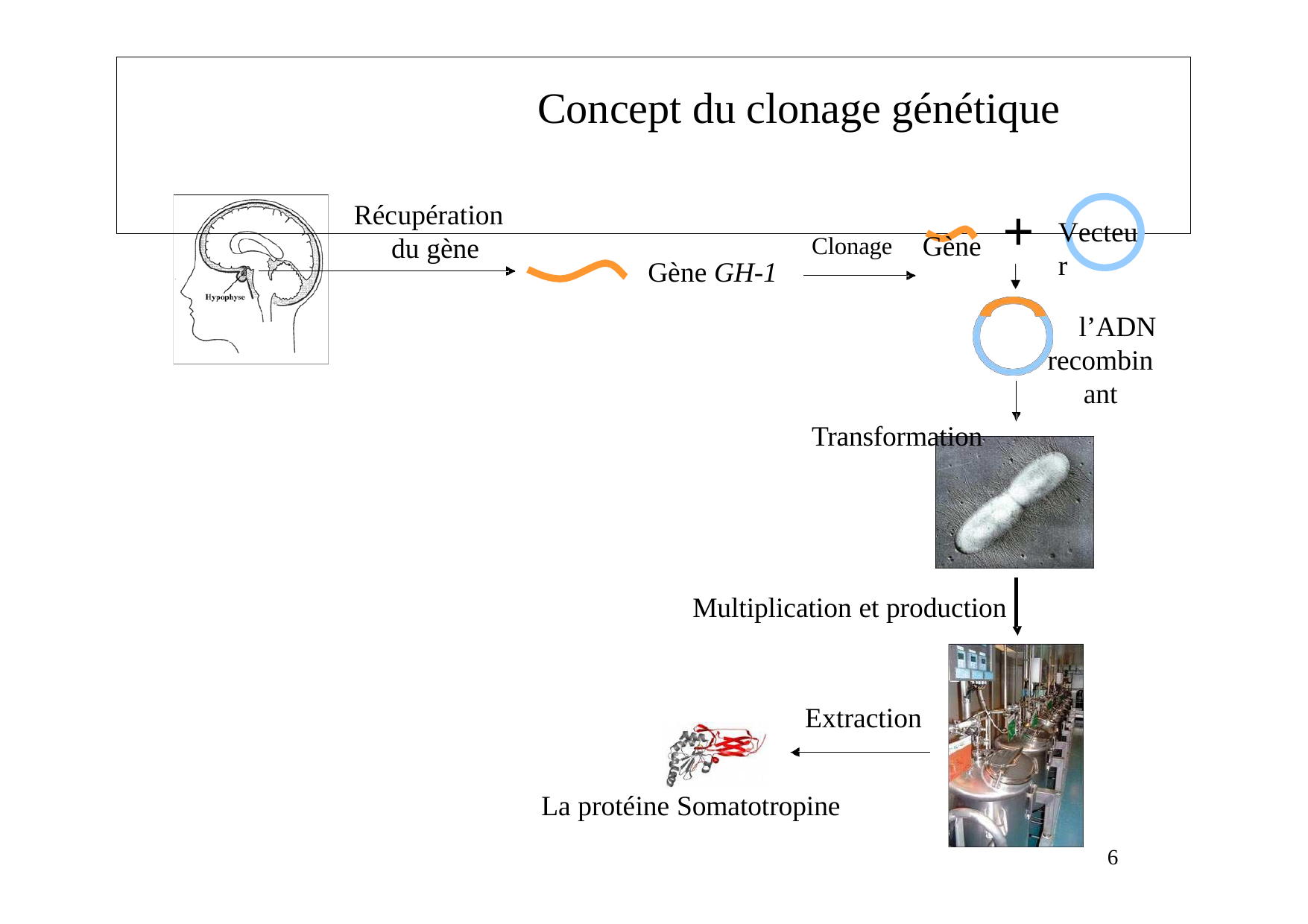

# Concept du clonage génétique
+

Récupération  du gène

Clonage	Gène
Vecteur

Gène GH-1

l’ADN
recombinant
Transformation

Multiplication et production
Extraction  La protéine Somatotropine
6